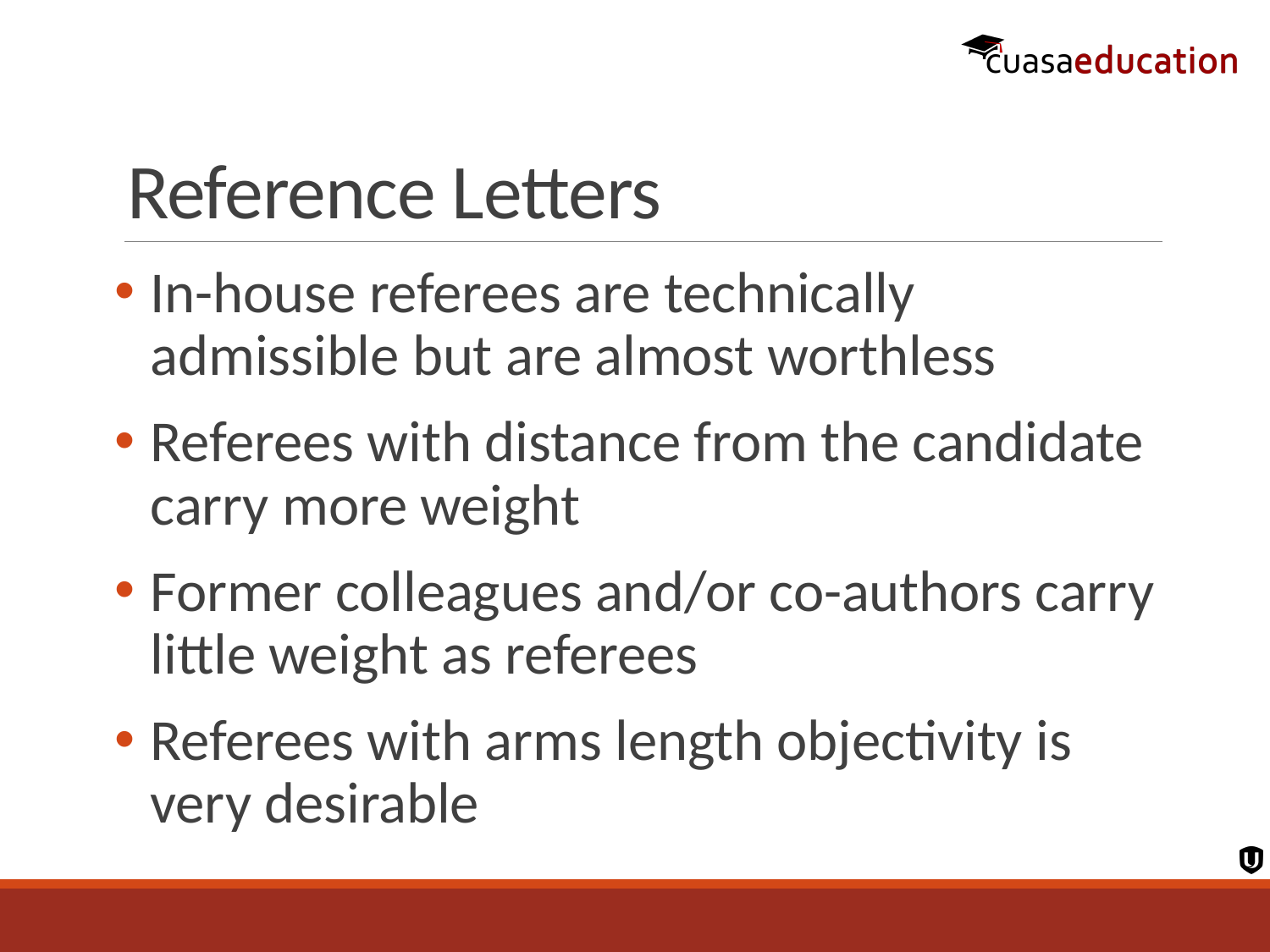

# Reference Letters
In-house referees are technically admissible but are almost worthless
Referees with distance from the candidate carry more weight
Former colleagues and/or co-authors carry little weight as referees
Referees with arms length objectivity is very desirable